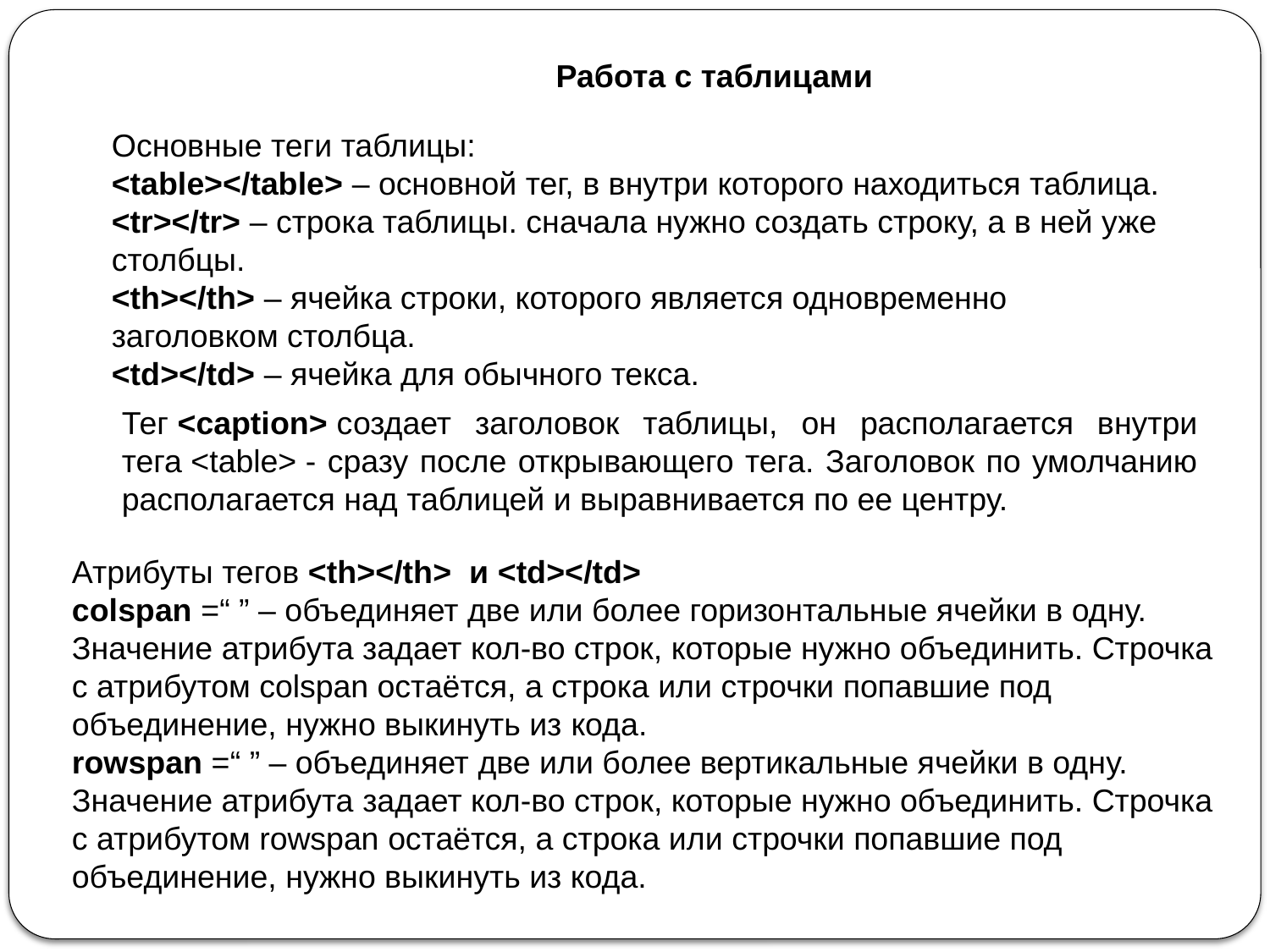

Работа с таблицами
Основные теги таблицы:
<table></table> – основной тег, в внутри которого находиться таблица.
<tr></tr> – строка таблицы. сначала нужно создать строку, а в ней уже столбцы.
<th></th> – ячейка строки, которого является одновременно заголовком столбца.
<td></td> – ячейка для обычного текса.
Тег <caption> создает заголовок таблицы, он располагается внутри тега <table> - сразу после открывающего тега. Заголовок по умолчанию располагается над таблицей и выравнивается по ее центру.
Атрибуты тегов <th></th>  и <td></td>
colspan =“ ” – объединяет две или более горизонтальные ячейки в одну. Значение атрибута задает кол-во строк, которые нужно объединить. Строчка с атрибутом colspan остаётся, а строка или строчки попавшие под объединение, нужно выкинуть из кода.
rowspan =“ ” – объединяет две или более вертикальные ячейки в одну. Значение атрибута задает кол-во строк, которые нужно объединить. Строчка с атрибутом rowspan остаётся, а строка или строчки попавшие под объединение, нужно выкинуть из кода.